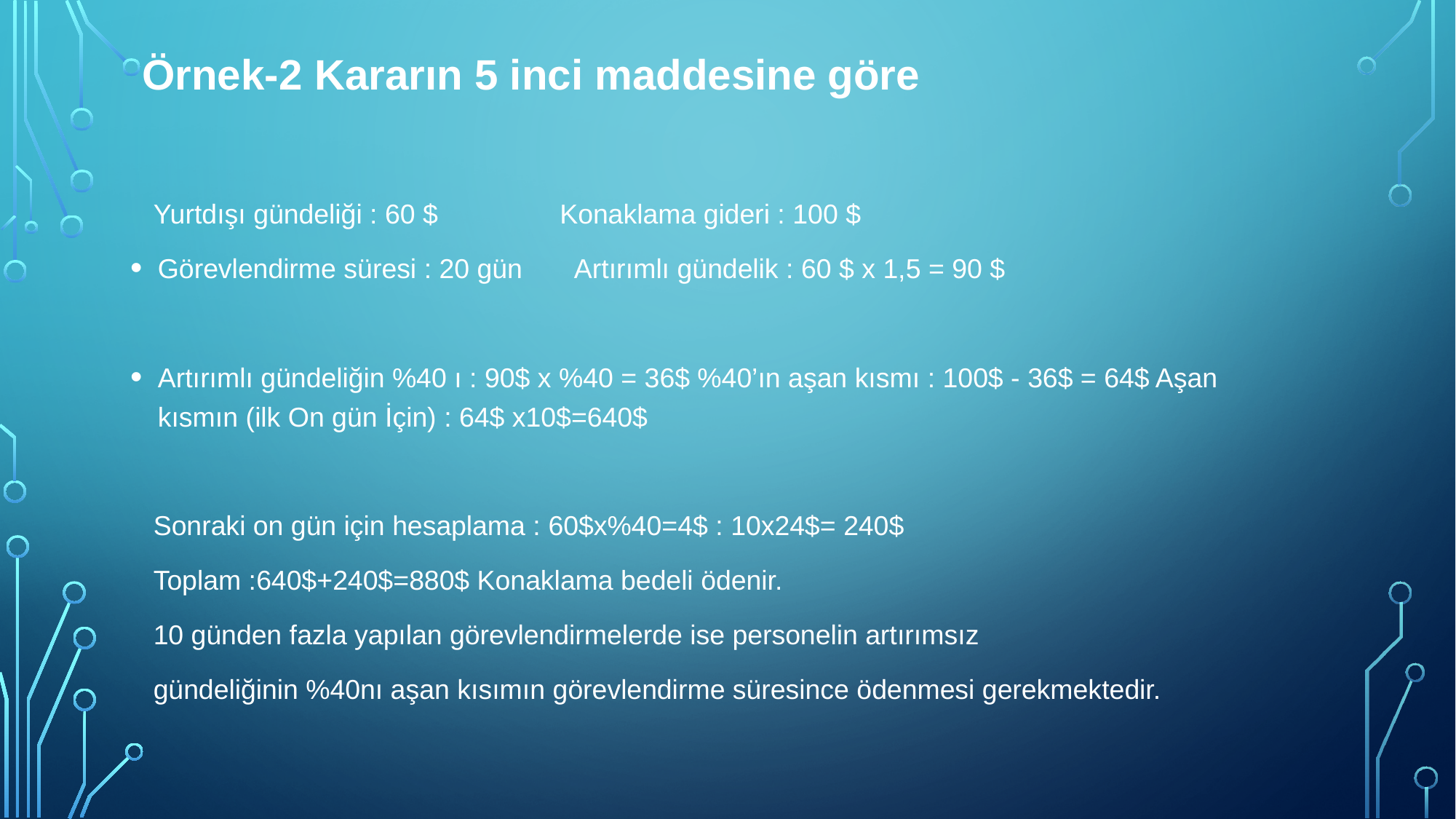

Örnek-2 Kararın 5 inci maddesine göre

   Yurtdışı gündeliği : 60 $                Konaklama gideri : 100 $
Görevlendirme süresi : 20 gün       Artırımlı gündelik : 60 $ x 1,5 = 90 $

Artırımlı gündeliğin %40 ı : 90$ x %40 = 36$ %40’ın aşan kısmı : 100$ - 36$ = 64$ Aşan kısmın (ilk On gün İçin) : 64$ x10$=640$

   Sonraki on gün için hesaplama : 60$x%40=4$ : 10x24$= 240$
   Toplam :640$+240$=880$ Konaklama bedeli ödenir.
   10 günden fazla yapılan görevlendirmelerde ise personelin artırımsız
   gündeliğinin %40nı aşan kısımın görevlendirme süresince ödenmesi gerekmektedir.